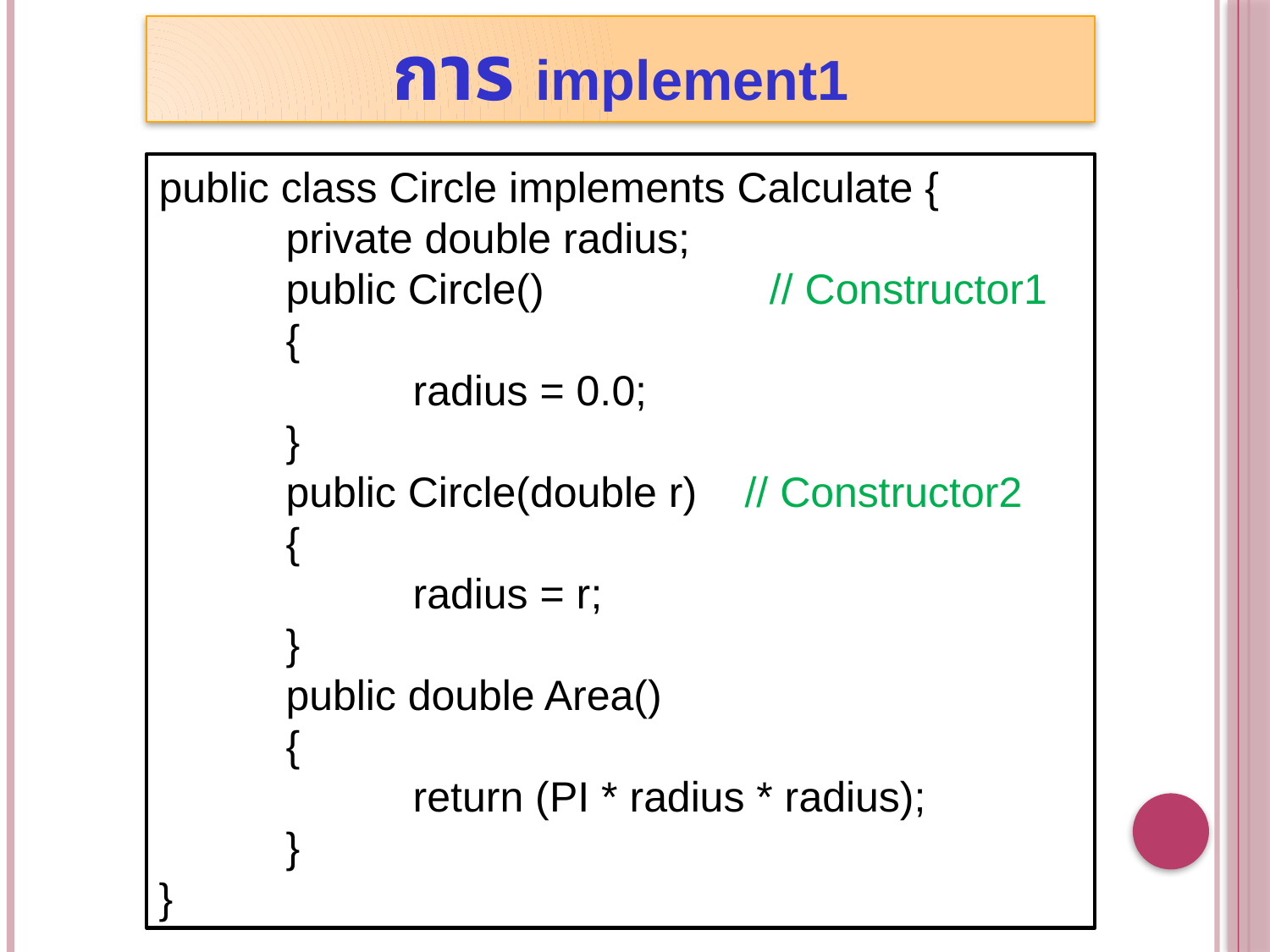

การ implement1
public class Circle implements Calculate {
	private double radius;
	public Circle()                   // Constructor1
	{
		radius = 0.0;
	}
	public Circle(double r)    // Constructor2
	{
		radius = r;
	}
	public double Area()
	{
		return (PI * radius * radius);
	}
}